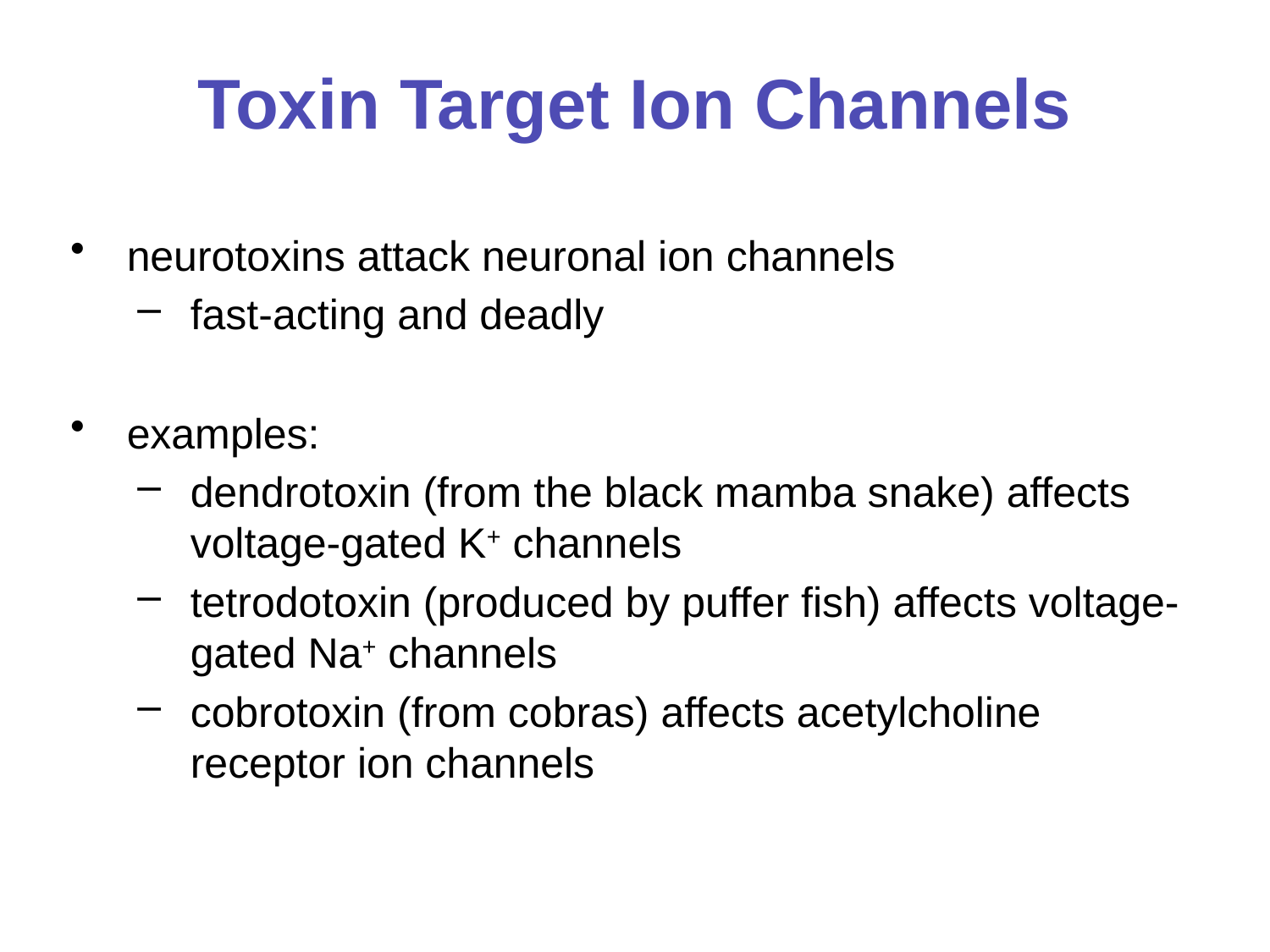

# Toxin Target Ion Channels
neurotoxins attack neuronal ion channels
fast-acting and deadly

examples:
dendrotoxin (from the black mamba snake) affects voltage-gated K+ channels
tetrodotoxin (produced by puffer fish) affects voltage-gated Na+ channels
cobrotoxin (from cobras) affects acetylcholine receptor ion channels